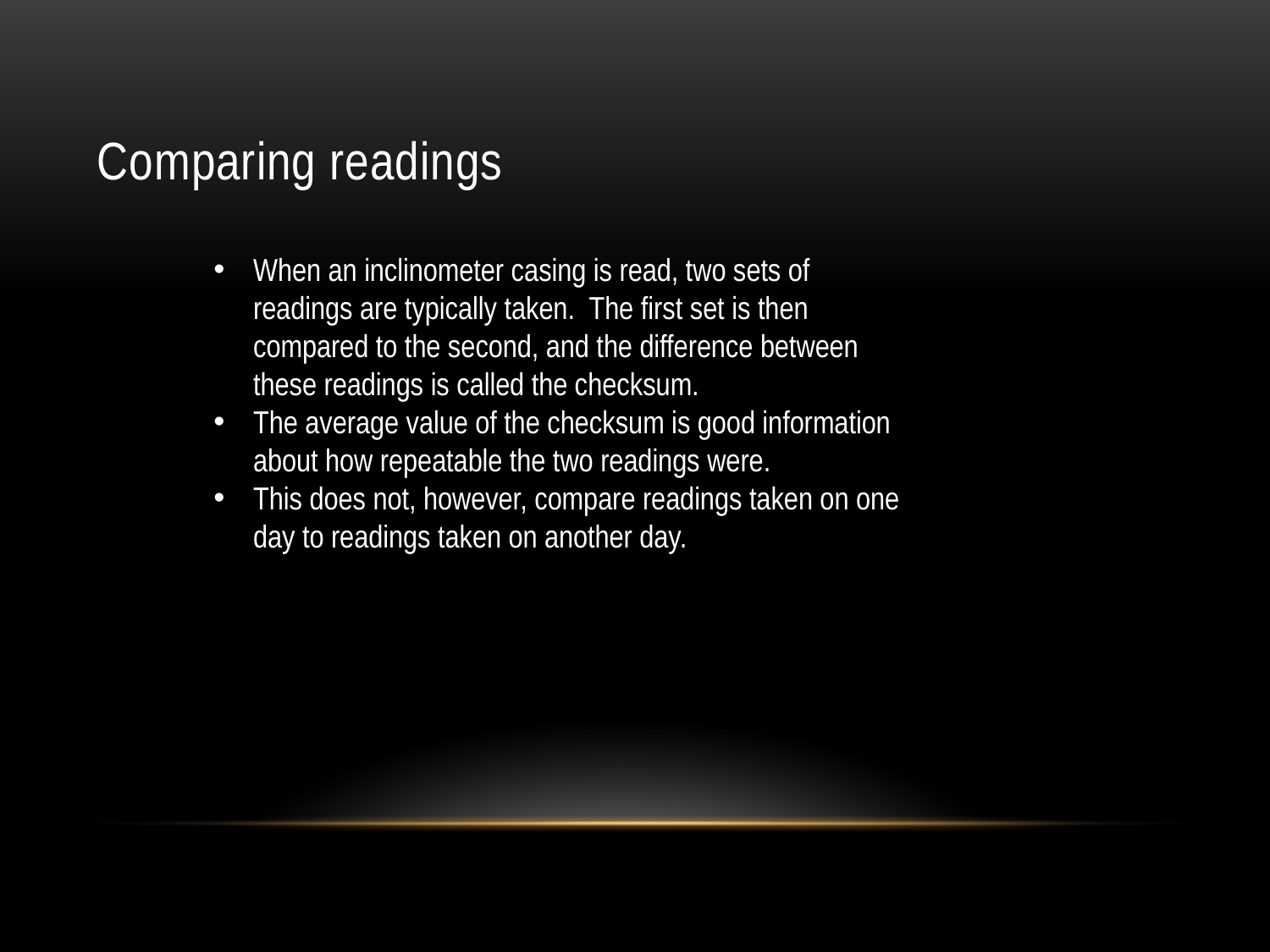

# Comparing readings
When an inclinometer casing is read, two sets of readings are typically taken.  The first set is then compared to the second, and the difference between these readings is called the checksum.
The average value of the checksum is good information about how repeatable the two readings were.
This does not, however, compare readings taken on one day to readings taken on another day.